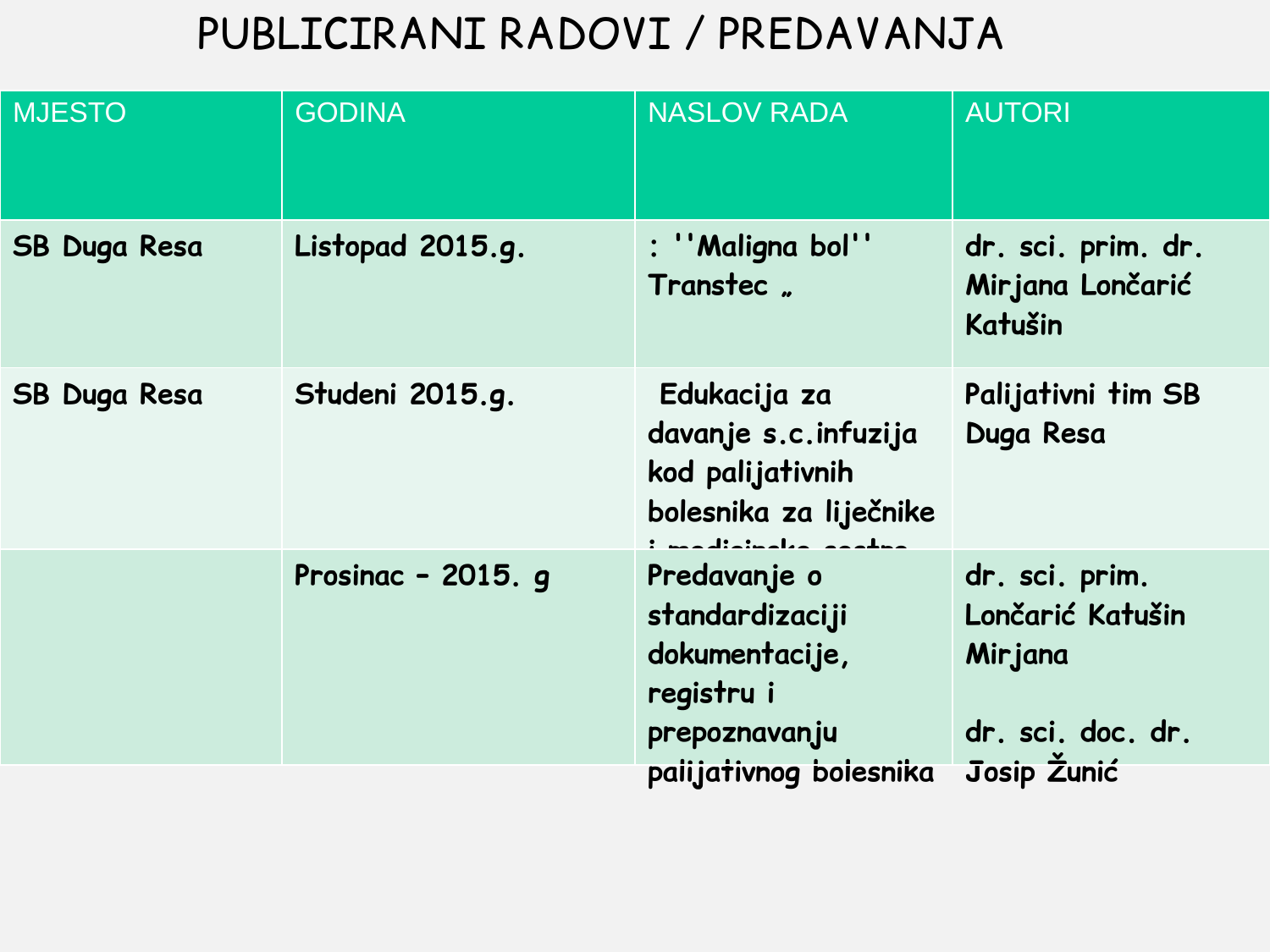

PUBLICIRANI RADOVI / PREDAVANJA
| MJESTO | GODINA | NASLOV RADA | AUTORI |
| --- | --- | --- | --- |
| SB Duga Resa | Listopad 2015.g. | : ''Maligna bol'' Transtec „ | dr. sci. prim. dr. Mirjana Lončarić Katušin |
| SB Duga Resa | Studeni 2015.g. | Edukacija za davanje s.c.infuzija kod palijativnih bolesnika za liječnike i medicinske sestre | Palijativni tim SB Duga Resa |
|  | Prosinac – 2015. g | Predavanje o standardizaciji dokumentacije, registru i prepoznavanju palijativnog bolesnika | dr. sci. prim. Lončarić Katušin Mirjana dr. sci. doc. dr. Josip Žunić |